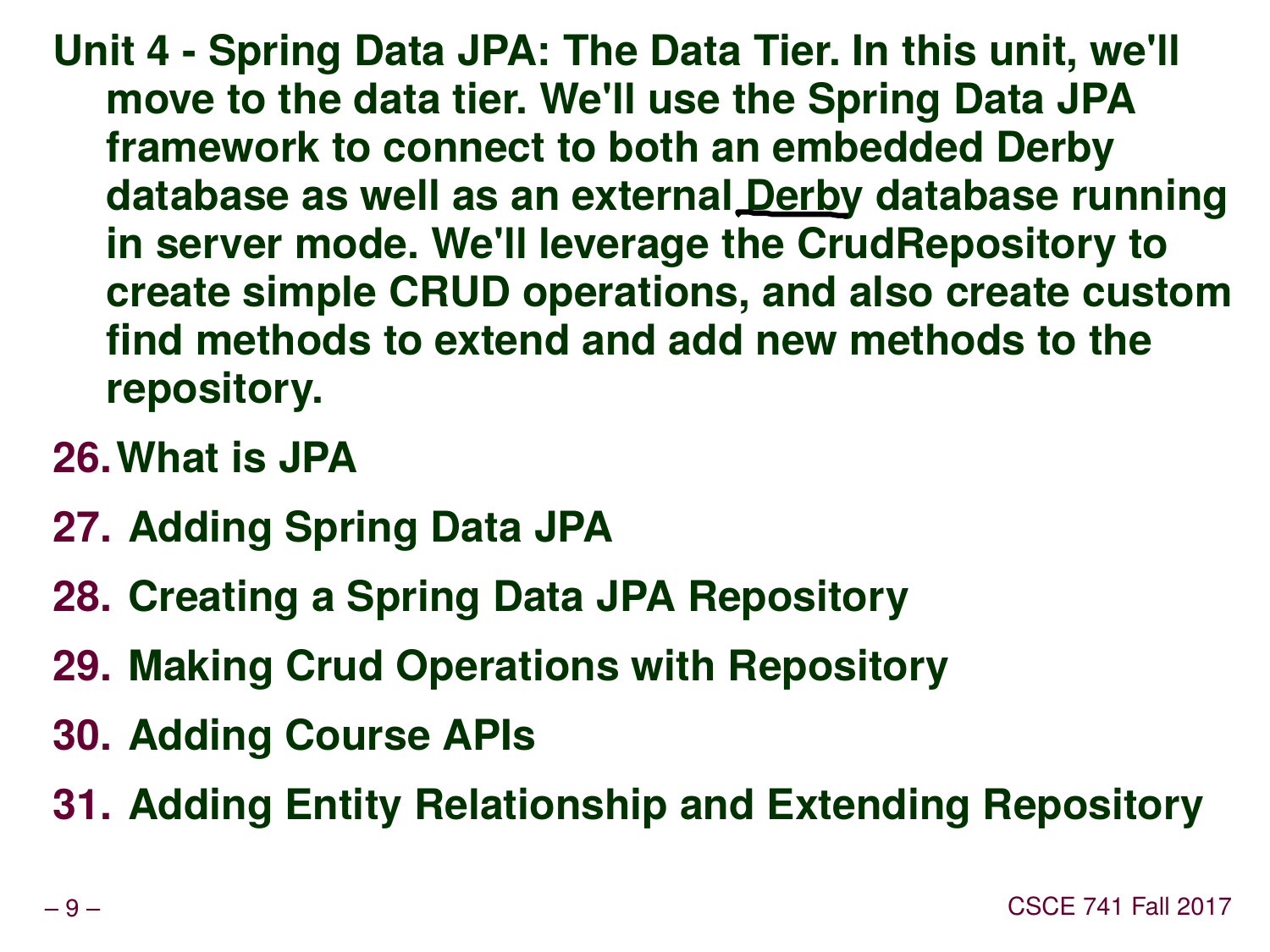

Unit 4 - Spring Data JPA: The Data Tier. In this unit, we'll move to the data tier. We'll use the Spring Data JPA framework to connect to both an embedded Derby database as well as an external Derby database running in server mode. We'll leverage the CrudRepository to create simple CRUD operations, and also create custom find methods to extend and add new methods to the repository.
What is JPA
 Adding Spring Data JPA
 Creating a Spring Data JPA Repository
 Making Crud Operations with Repository
 Adding Course APIs
 Adding Entity Relationship and Extending Repository
#